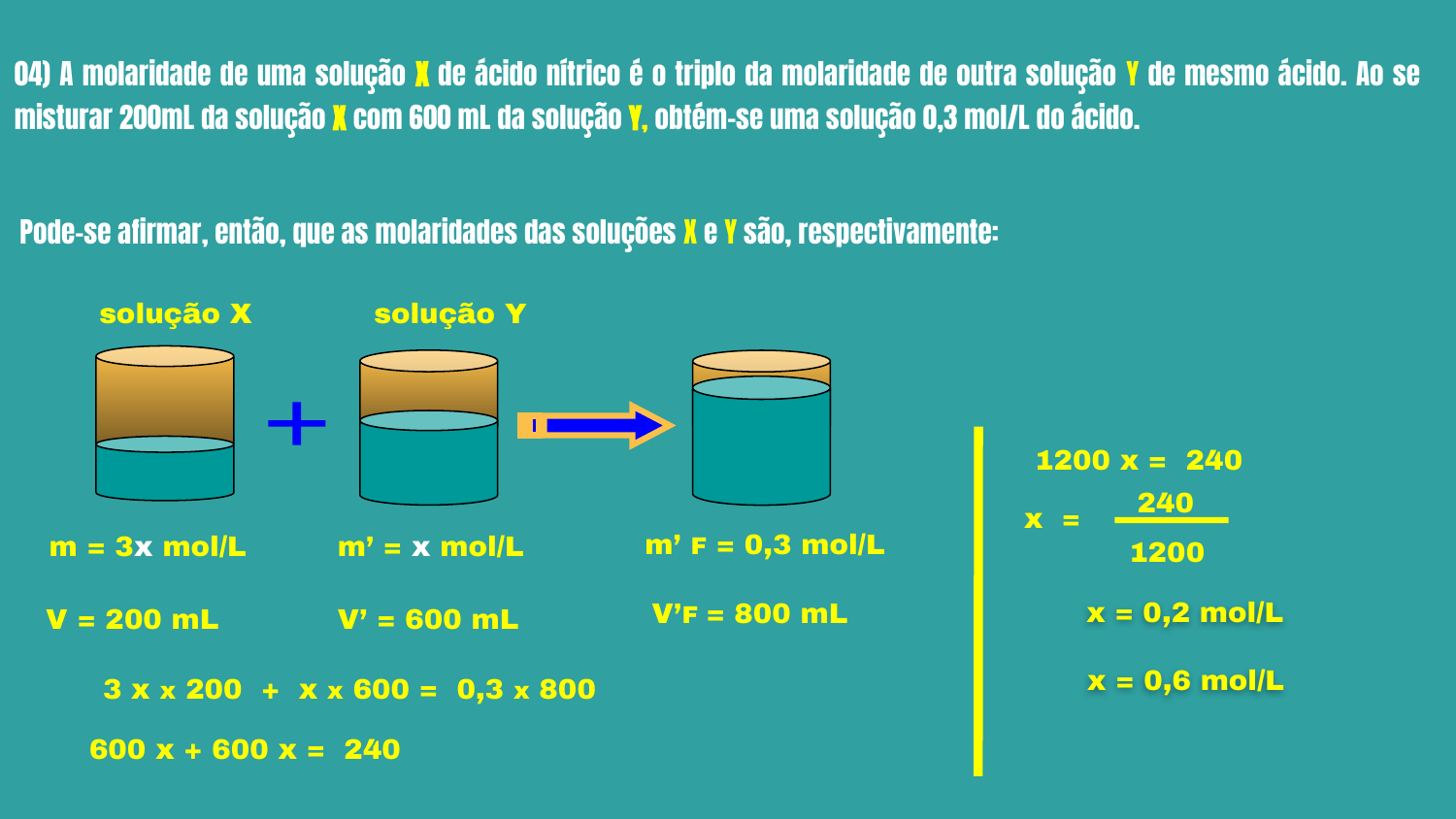

04) A molaridade de uma solução X de ácido nítrico é o triplo da molaridade de outra solução Y de mesmo ácido. Ao se misturar 200mL da solução X com 600 mL da solução Y, obtém-se uma solução 0,3 mol/L do ácido.
Pode-se afirmar, então, que as molaridades das soluções X e Y são, respectivamente:
solução X
solução Y

+

1200 x =  240

240
x  =
m’ F = 0,3 mol/L
m = 3x mol/L
m’ = x mol/L
1200
x = 0,2 mol/L
V’F = 800 mL
V = 200 mL
V’ = 600 mL
x = 0,6 mol/L
3 x x 200  +  x x 600 =  0,3 x 800
600 x + 600 x =  240